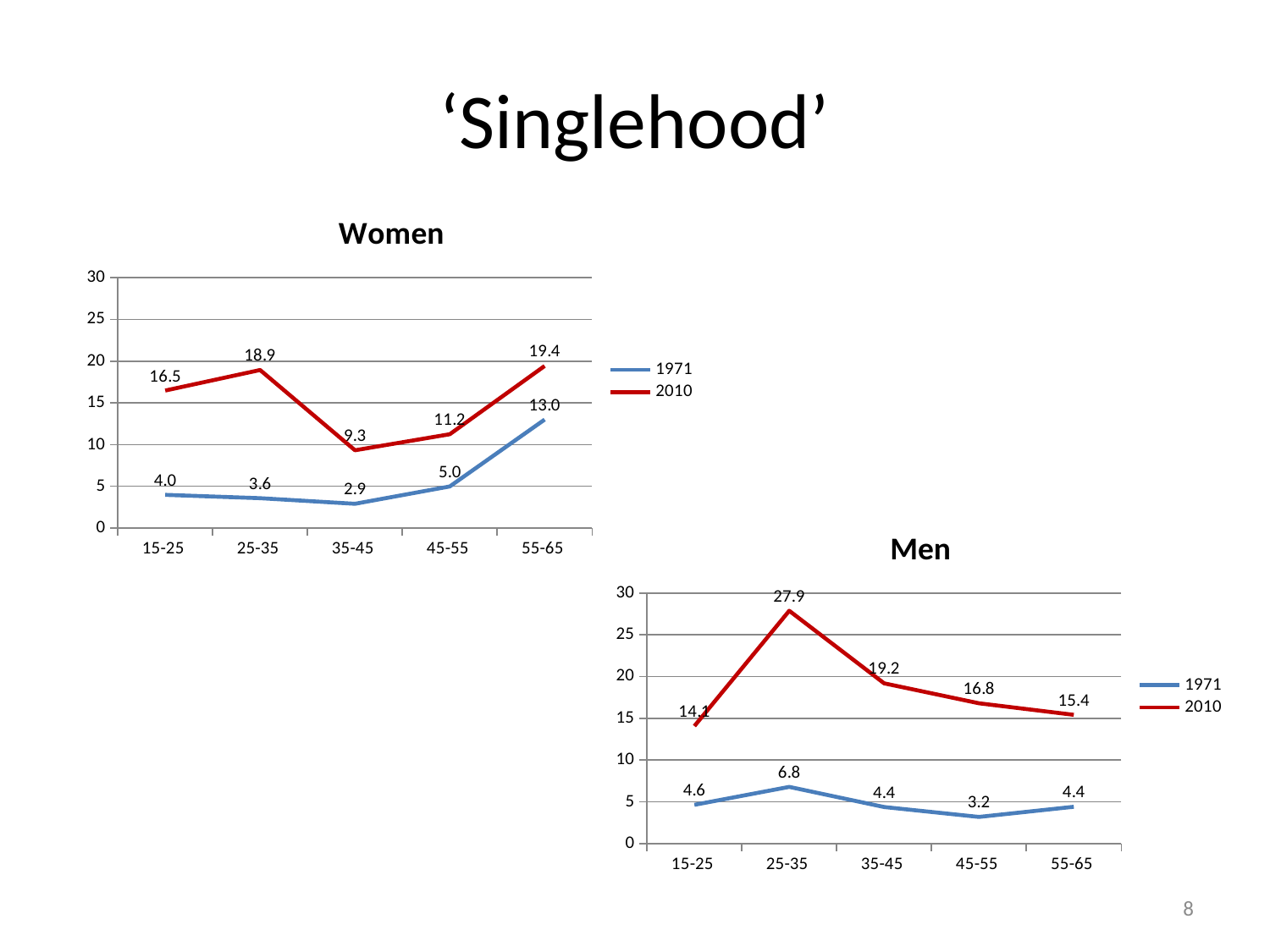

# ‘Singlehood’

### Chart: Women

| Category | 1971 | 2010 |
|---|---|---|
| 15-25  | 3.9858281665190436 | 16.475862380214522 |
| 25-35  | 3.579952267303103 | 18.938632700555072 |
| 35-45  | 2.9139072847682117 | 9.321770137602787 |
| 45-55  | 4.986149584487535 | 11.243436463826761 |
| 55-65  | 12.995245641838352 | 19.427165277178993 |

### Chart: Men

| Category | 1971 | 2010 |
|---|---|---|
| 15-25  | 4.633529907329402 | 14.069303109466485 |
| 25-35  | 6.783369803063457 | 27.884330867518493 |
| 35-45  | 4.370179948586118 | 19.195242302899874 |
| 45-55  | 3.1884057971014492 | 16.7966386419211 |
| 55-65  | 4.401408450704225 | 15.41804587910284 |
8